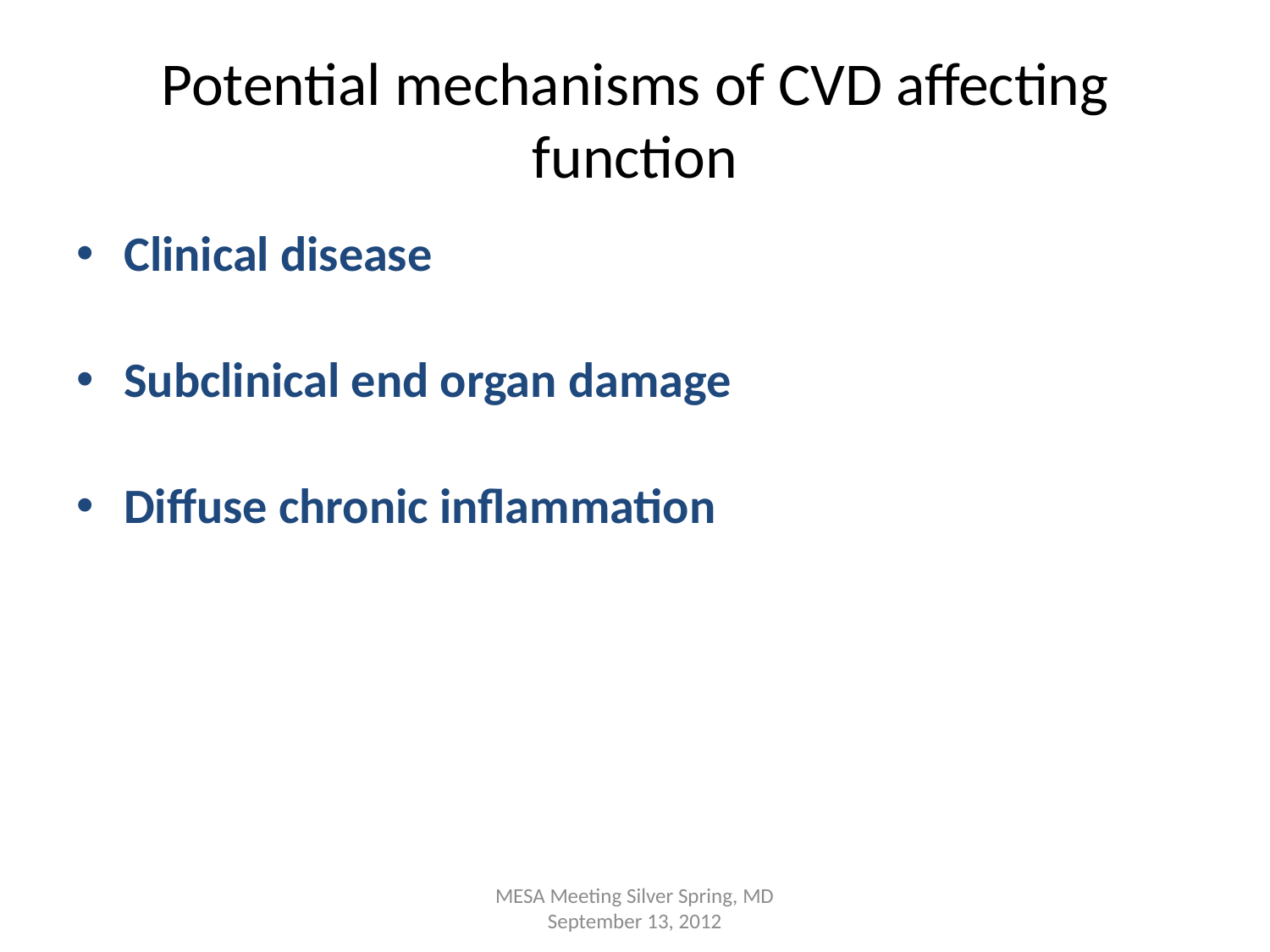

# Potential mechanisms of CVD affecting function
Clinical disease

Subclinical end organ damage

Diffuse chronic inflammation

MESA Meeting Silver Spring, MD September 13, 2012